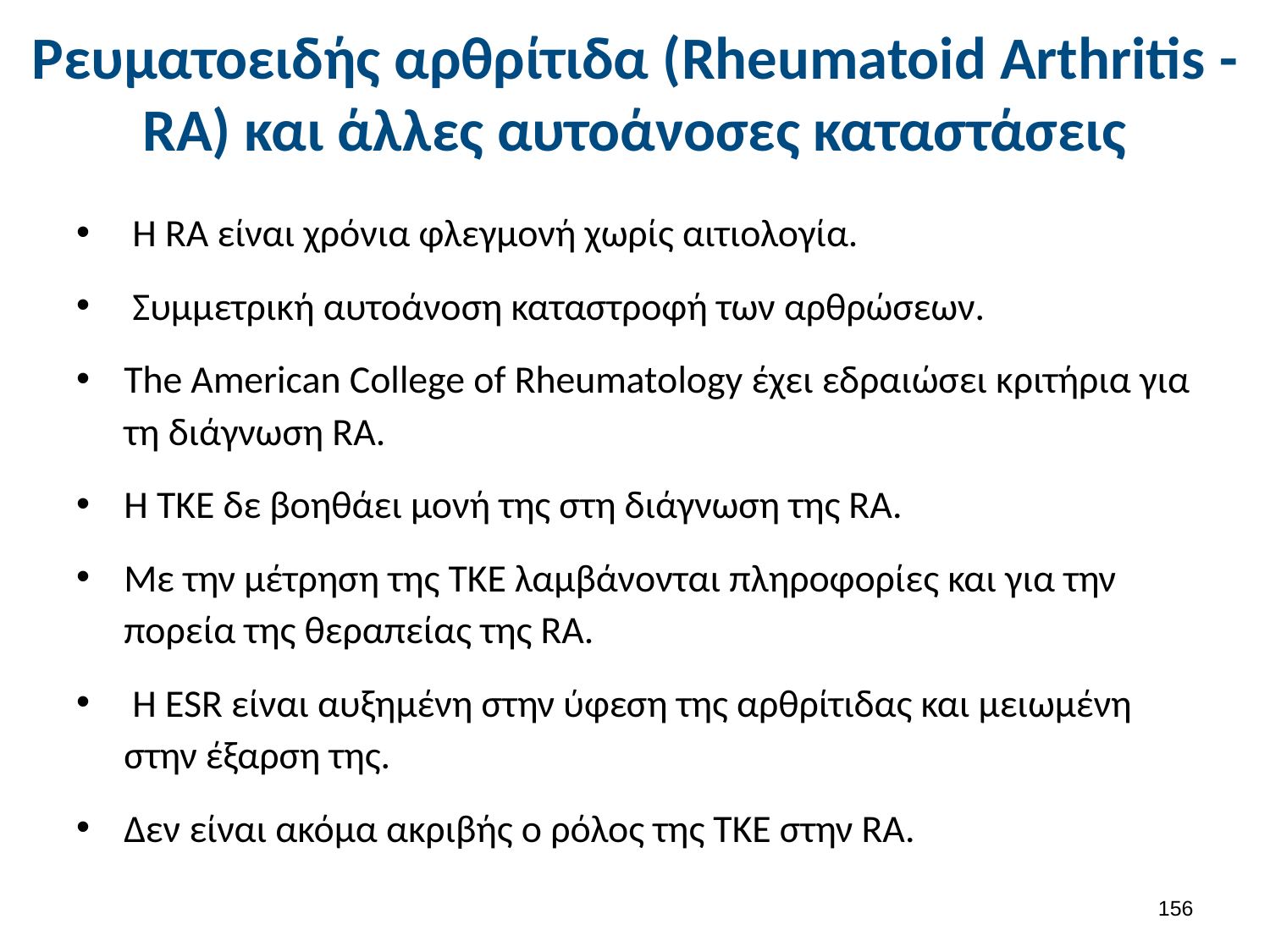

# Ρευματοειδής αρθρίτιδα (Rheumatoid Arthritis - RA) και άλλες αυτοάνοσες καταστάσεις
 Η RA είναι χρόνια φλεγμονή χωρίς αιτιολογία.
 Συμμετρική αυτοάνοση καταστροφή των αρθρώσεων.
The American College of Rheumatology έχει εδραιώσει κριτήρια για τη διάγνωση RA.
H ΤΚΕ δε βοηθάει μονή της στη διάγνωση της RA.
Με την μέτρηση της ΤΚΕ λαμβάνονται πληροφορίες και για την πορεία της θεραπείας της RA.
 H ESR είναι αυξημένη στην ύφεση της αρθρίτιδας και μειωμένη στην έξαρση της.
Δεν είναι ακόμα ακριβής ο ρόλος της ΤΚΕ στην RA.
156